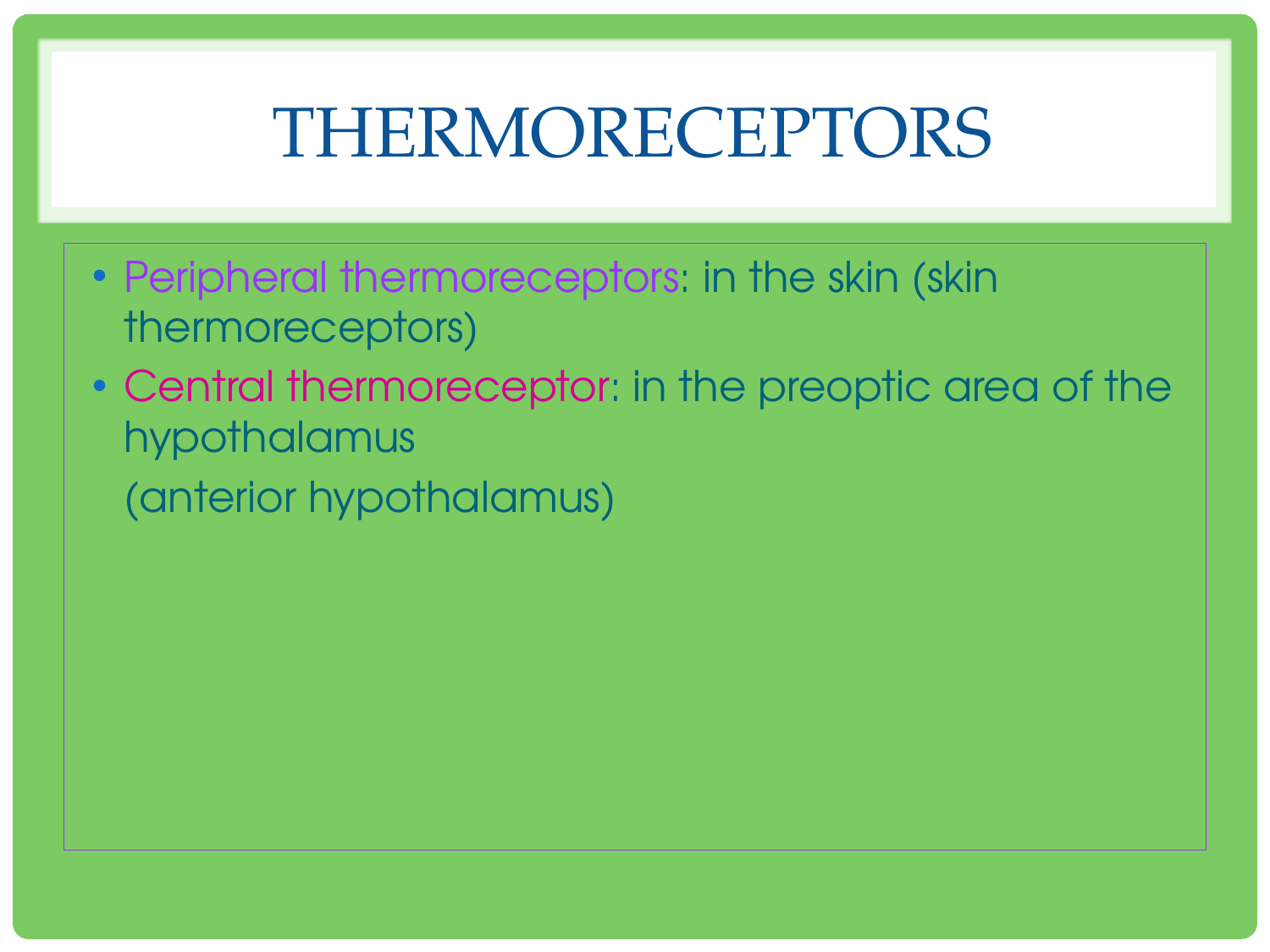

# Thermoreceptors
Peripheral thermoreceptors: in the skin (skin thermoreceptors)
Central thermoreceptor: in the preoptic area of the hypothalamus
	(anterior hypothalamus)